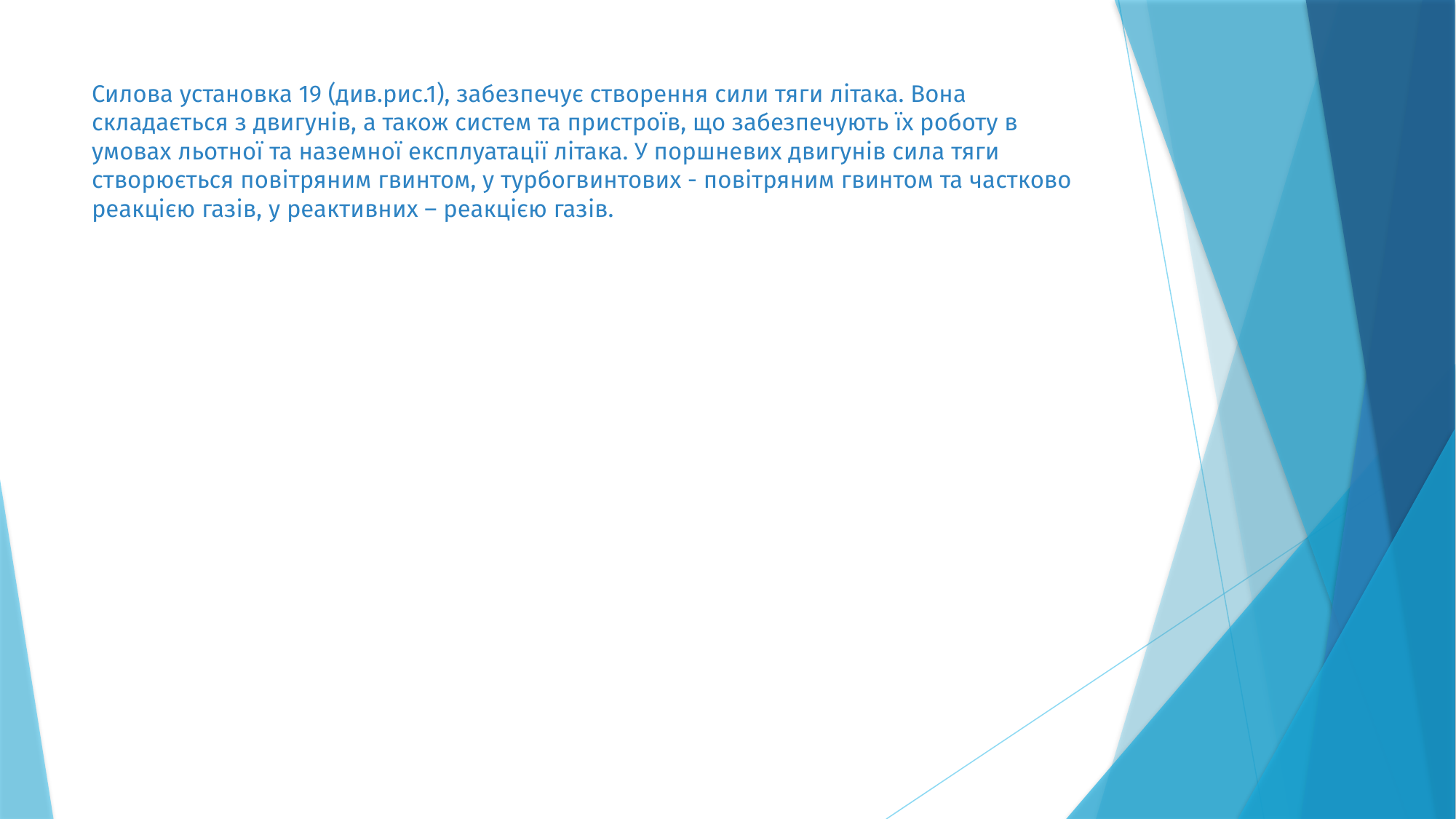

# Силова установка 19 (див.рис.1), забезпечує створення сили тяги літака. Вона складається з двигунів, а також систем та пристроїв, що забезпечують їх роботу в умовах льотної та наземної експлуатації літака. У поршневих двигунів сила тяги створюється повітряним гвинтом, у турбогвинтових - повітряним гвинтом та частково реакцією газів, у реактивних – реакцією газів.